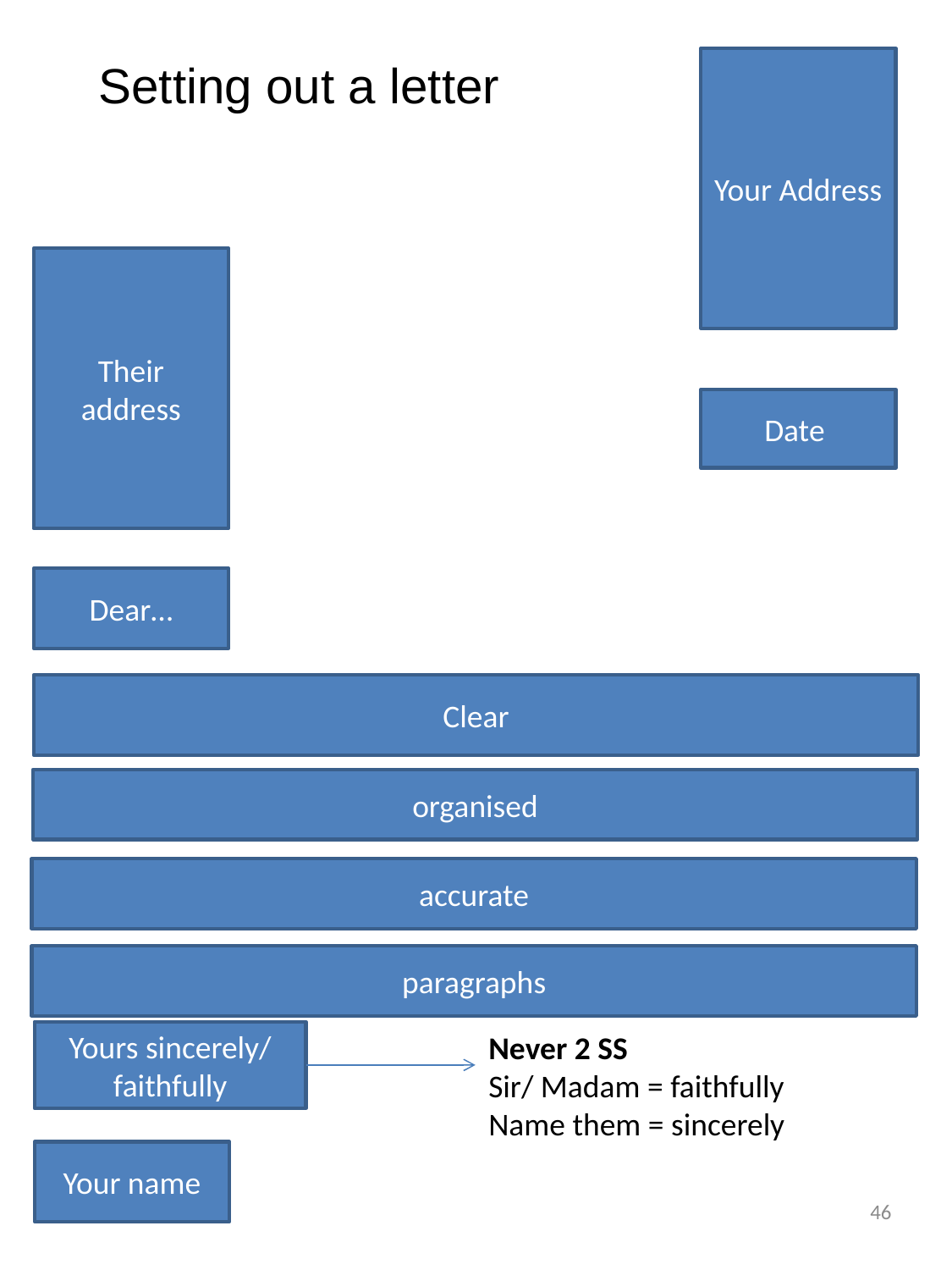

Setting out a letter
Your Address
Their address
Date
Dear…
Clear
organised
accurate
paragraphs
Yours sincerely/ faithfully
Never 2 SS
Sir/ Madam = faithfully
Name them = sincerely
Your name
46